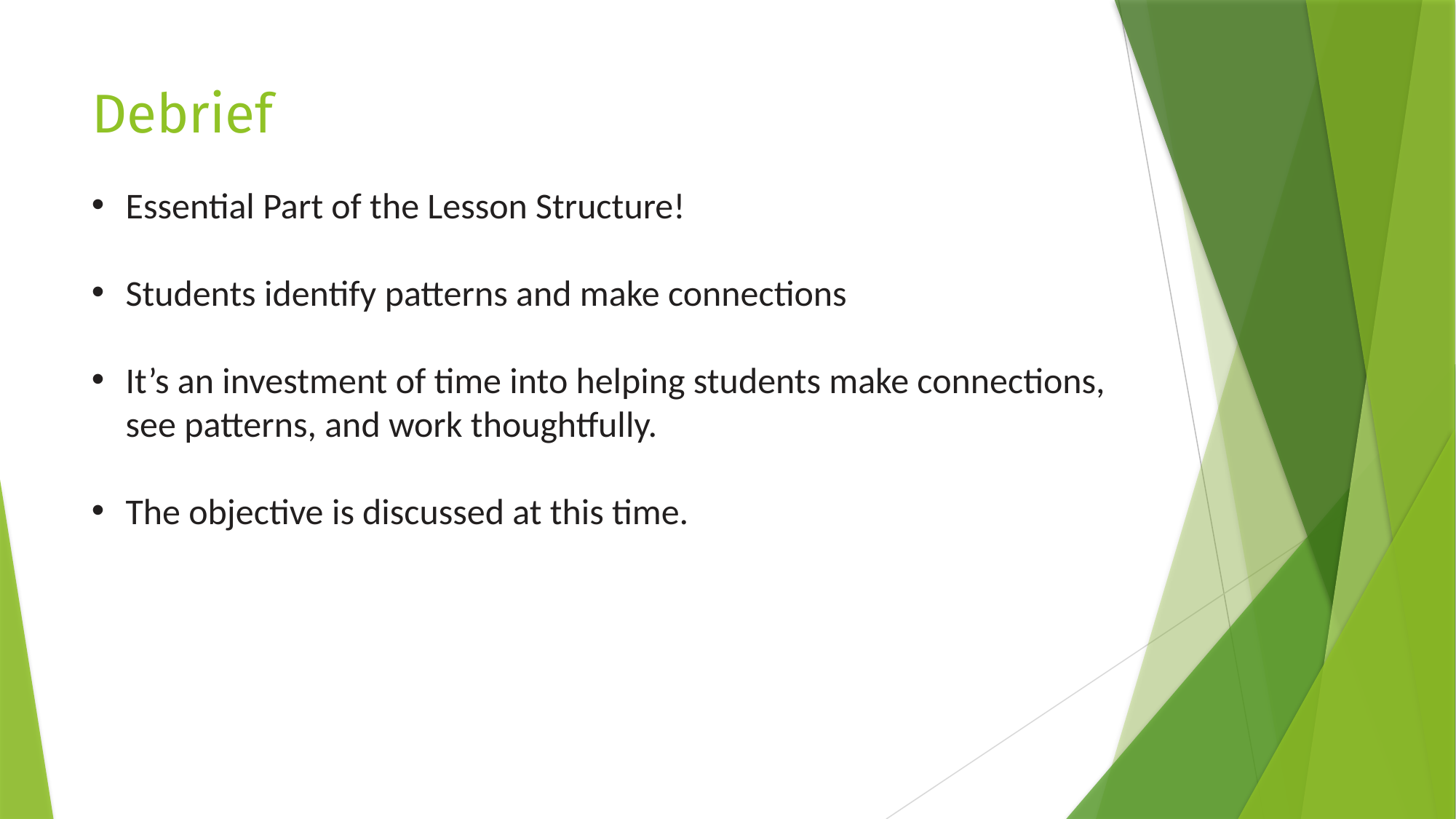

# Debrief
Essential Part of the Lesson Structure!

Students identify patterns and make connections

It’s an investment of time into helping students make connections, see patterns, and work thoughtfully.

The objective is discussed at this time.